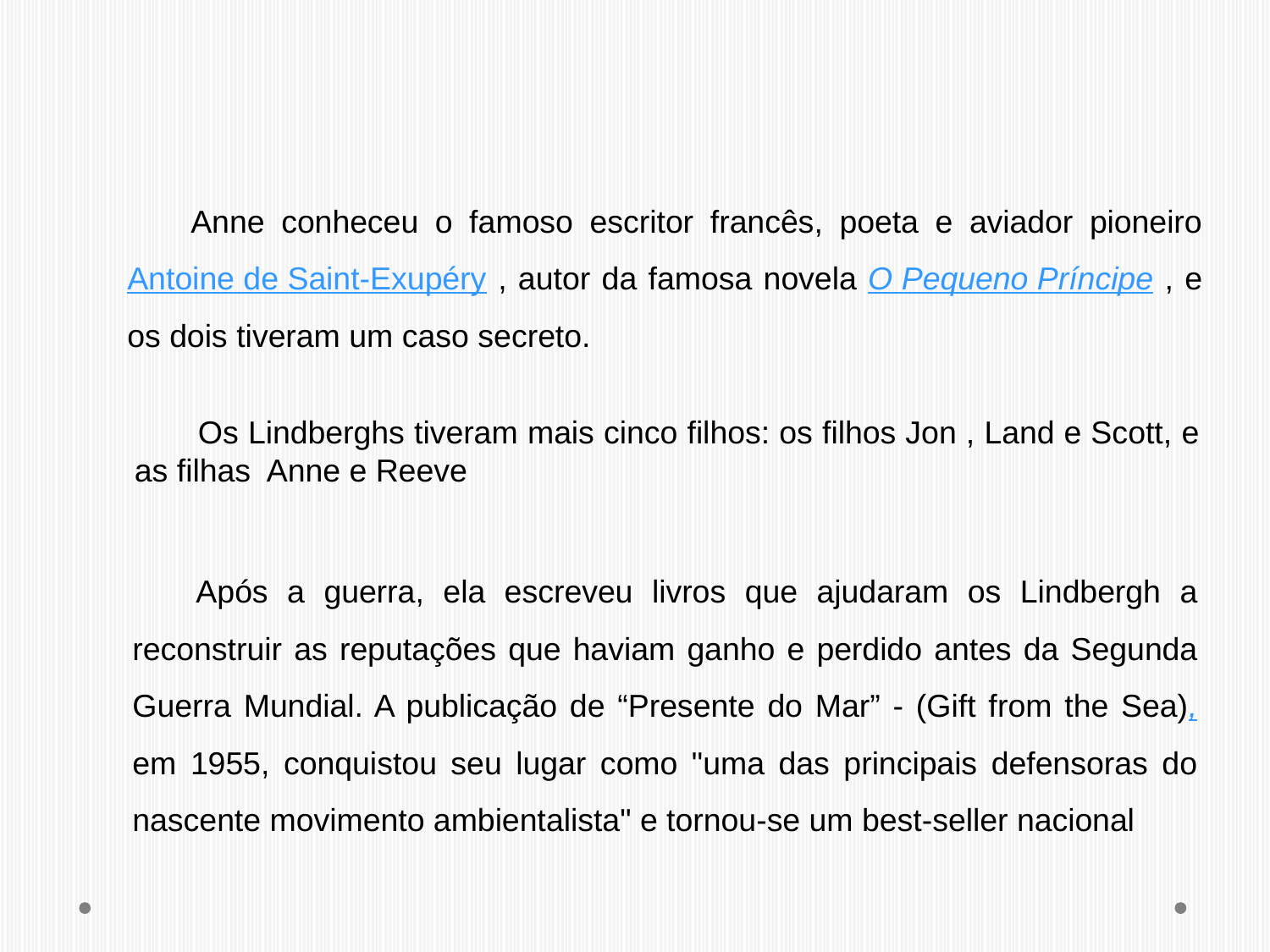

Anne conheceu o famoso escritor francês, poeta e aviador pioneiro Antoine de Saint-Exupéry , autor da famosa novela O Pequeno Príncipe , e os dois tiveram um caso secreto.
Os Lindberghs tiveram mais cinco filhos: os filhos Jon , Land e Scott, e as filhas  Anne e Reeve
Após a guerra, ela escreveu livros que ajudaram os Lindbergh a reconstruir as reputações que haviam ganho e perdido antes da Segunda Guerra Mundial. A publicação de “Presente do Mar” - (Gift from the Sea), em 1955, conquistou seu lugar como "uma das principais defensoras do nascente movimento ambientalista" e tornou-se um best-seller nacional